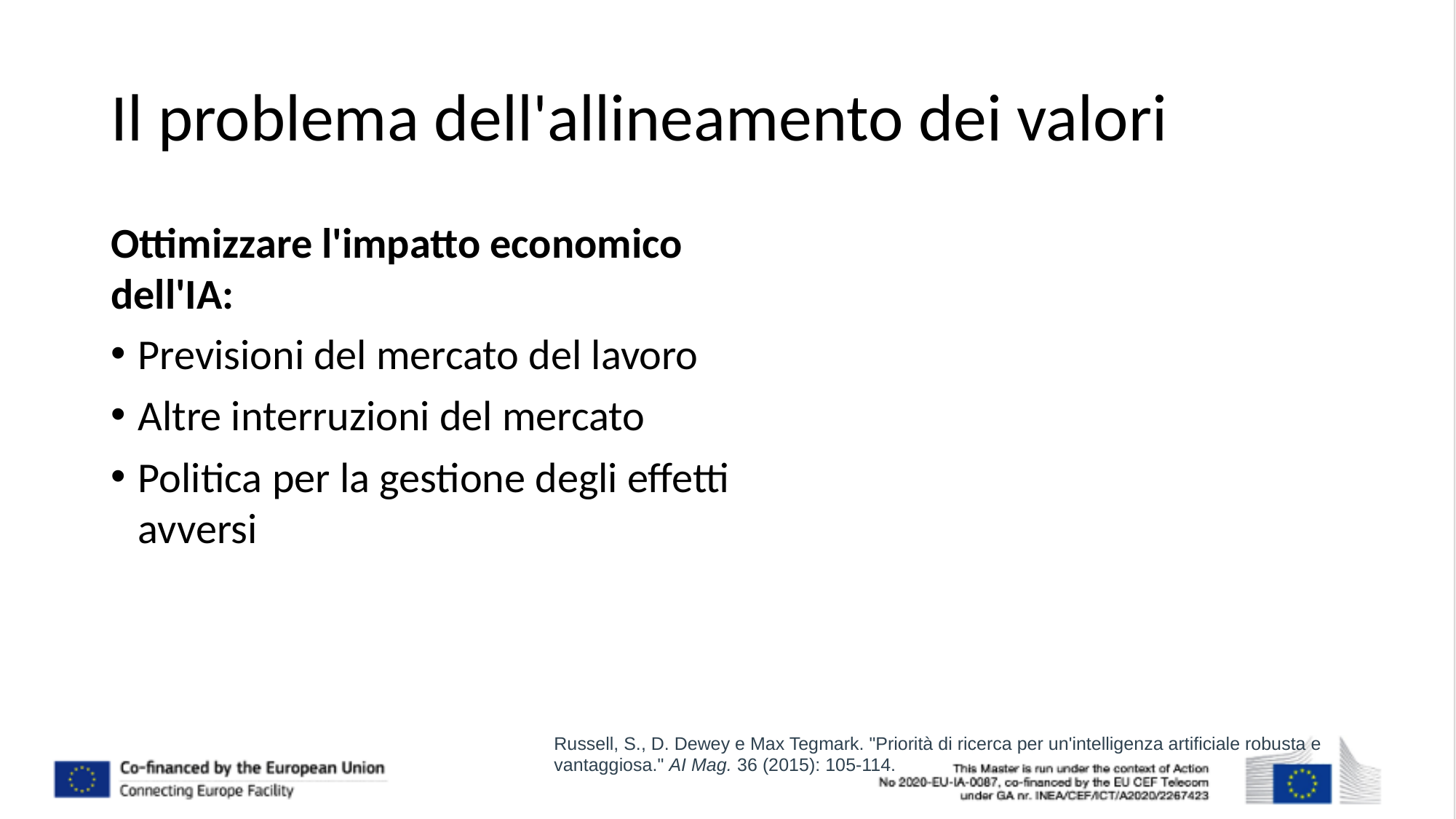

# Il problema dell'allineamento dei valori
Ottimizzare l'impatto economico dell'IA:
Previsioni del mercato del lavoro
Altre interruzioni del mercato
Politica per la gestione degli effetti avversi
Russell, S., D. Dewey e Max Tegmark. "Priorità di ricerca per un'intelligenza artificiale robusta e vantaggiosa." AI Mag. 36 (2015): 105-114.